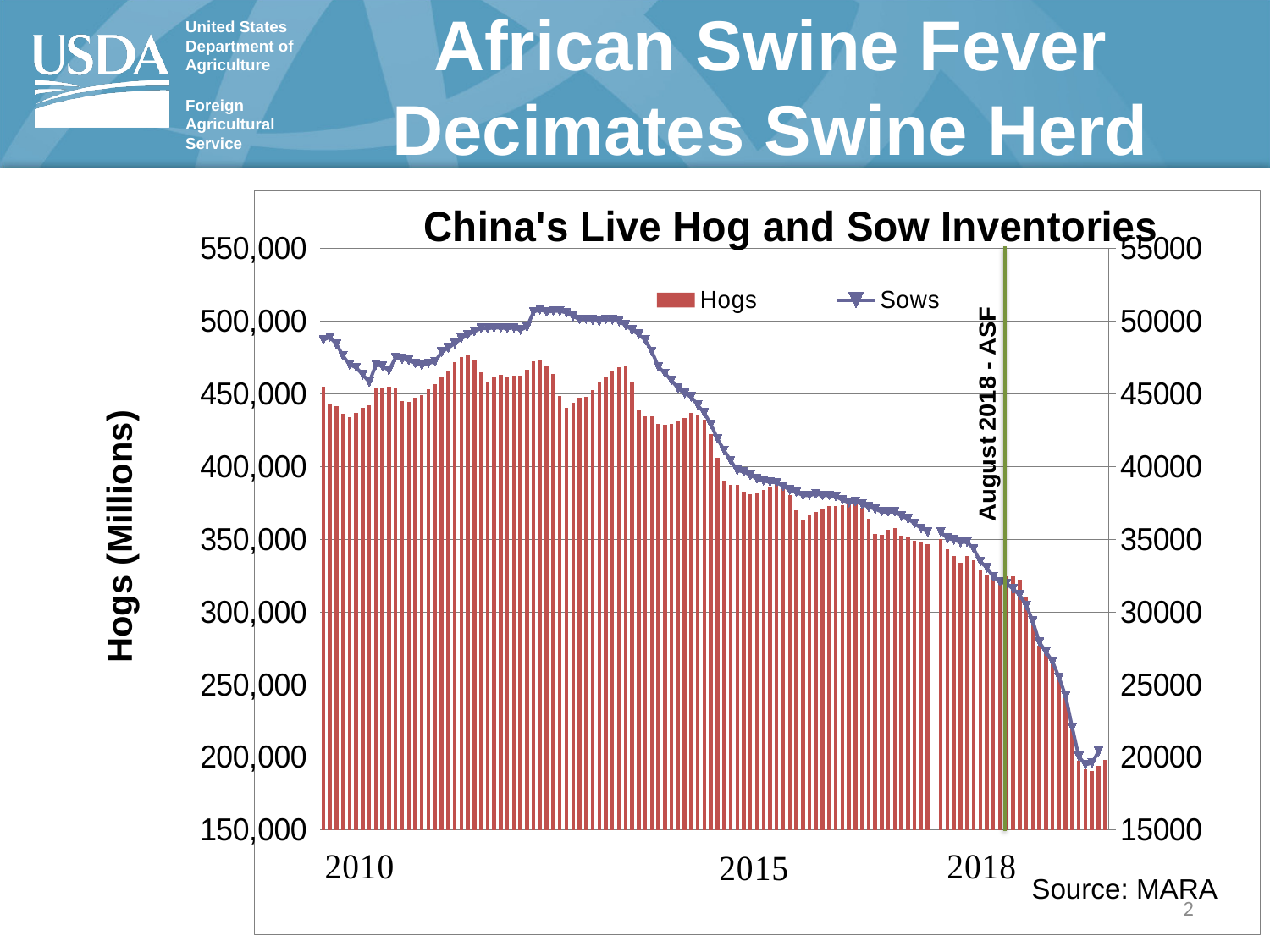

# African Swine Fever Decimates Swine Herd

[unsupported chart]

Hogs (Millions)
Source: MARA
2